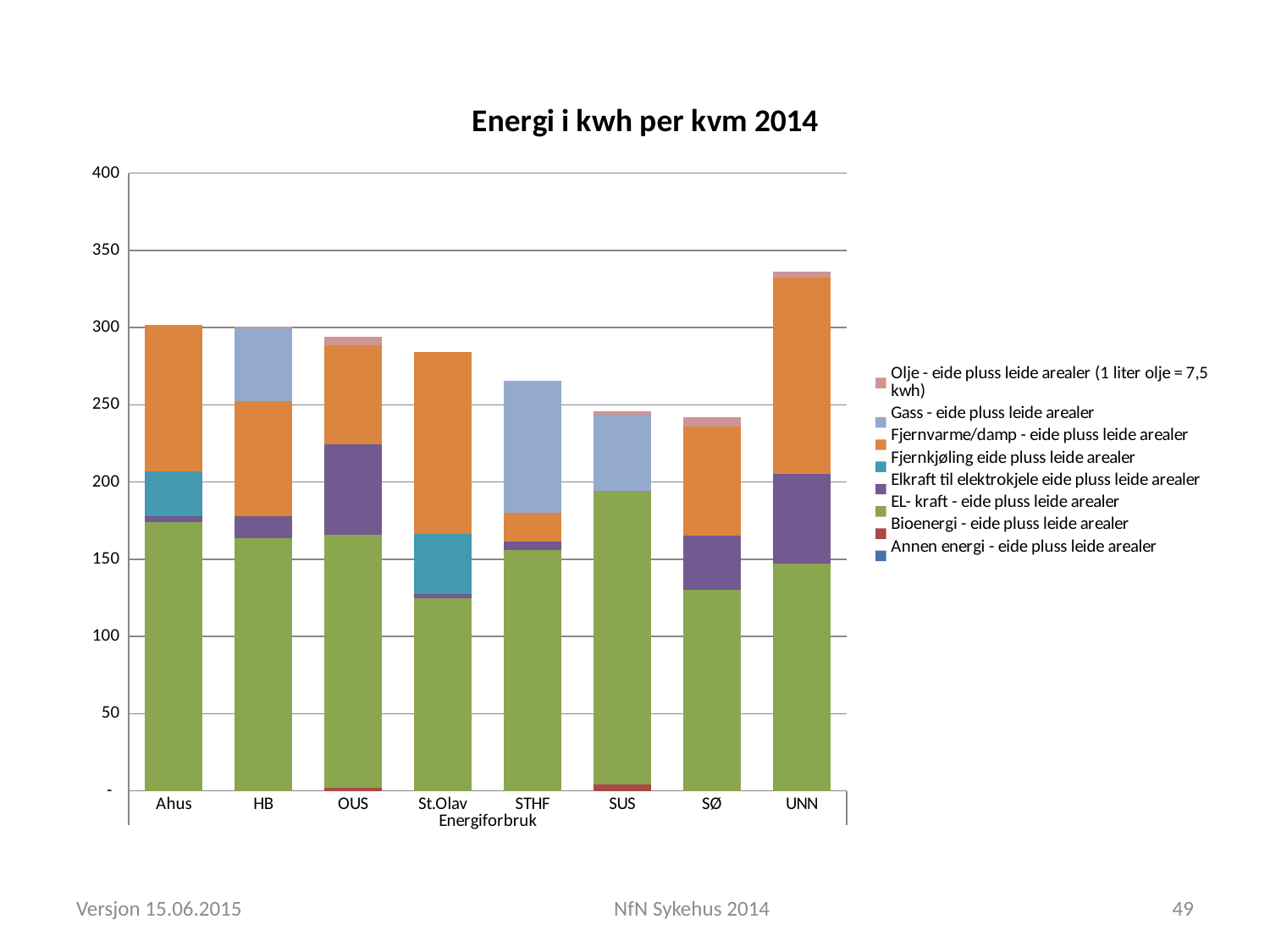

### Chart: Energi i kwh per kvm 2014

| Category | Annen energi - eide pluss leide arealer | Bioenergi - eide pluss leide arealer | EL- kraft - eide pluss leide arealer | Elkraft til elektrokjele eide pluss leide arealer | Fjernkjøling eide pluss leide arealer | Fjernvarme/damp - eide pluss leide arealer | Gass - eide pluss leide arealer | Olje - eide pluss leide arealer (1 liter olje = 7,5 kwh) |
|---|---|---|---|---|---|---|---|---|
| Ahus | 0.0 | 0.0 | 174.06104441563625 | 3.5526424996052133 | 29.268377775900753 | 94.83865530170878 | 0.0 | 0.0 |
| HB | 0.0 | 0.0 | 163.6958725106276 | 14.120462472398476 | 0.0 | 74.81367779104048 | 46.7827891906733 | 1.0197846790312186 |
| OUS | 0.0 | 2.127838385927991 | 163.48900549700286 | 58.757759904202764 | 0.0 | 64.18545547944865 | 0.0 | 5.349498287843244 |
| St.Olav | 0.0 | 0.0 | 124.82571164534225 | 2.8466204167697096 | 38.57371565424514 | 117.94810553306694 | 0.0 | 0.0 |
| STHF | 0.0 | 0.0 | 155.78621534796625 | 5.722256898911406 | 0.0 | 18.404468902645036 | 85.66382445069262 | 0.0 |
| SUS | 0.0 | 4.371199551518823 | 189.9696054541098 | 0.0 | 0.0 | 0.0 | 49.27330225913351 | 2.322291594142619 |
| SØ | 0.0 | 0.0 | 130.1827223671877 | 35.106548780178855 | 0.0 | 70.63874040483368 | 0.0 | 6.190596103665797 |
| UNN | 0.0 | 0.0 | 147.20807054450816 | 57.95252547509864 | 0.0 | 126.98998457566448 | 0.0 | 4.067696618702942 |
Versjon 15.06.2015
NfN Sykehus 2014
49